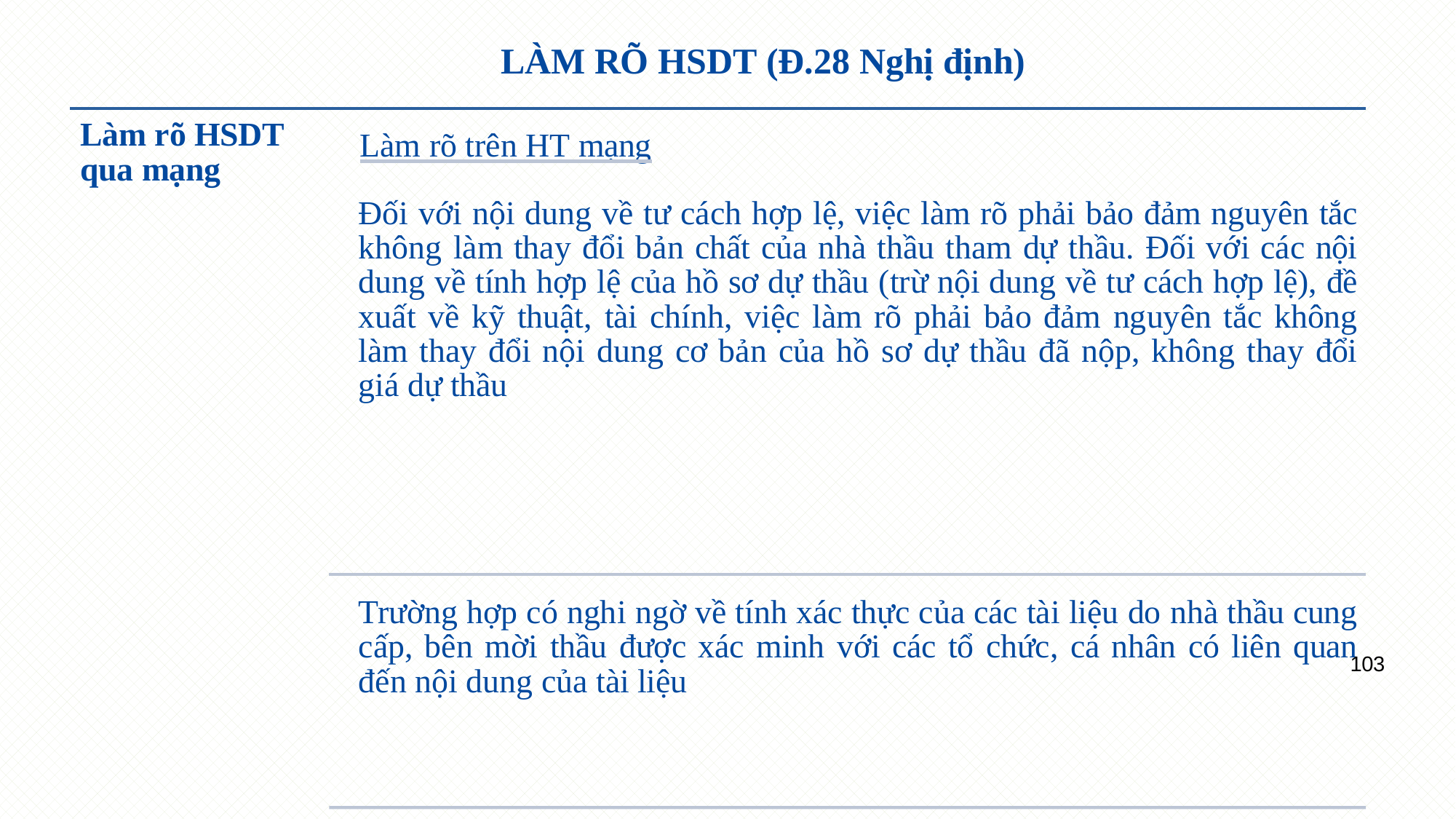

# LÀM RÕ HSDT (Đ.28 Nghị định)

Làm rõ HSDT qua mạng
	Làm rõ trên HT mạng
Đối với nội dung về tư cách hợp lệ, việc làm rõ phải bảo đảm nguyên tắc không làm thay đổi bản chất của nhà thầu tham dự thầu. Đối với các nội dung về tính hợp lệ của hồ sơ dự thầu (trừ nội dung về tư cách hợp lệ), đề xuất về kỹ thuật, tài chính, việc làm rõ phải bảo đảm nguyên tắc không làm thay đổi nội dung cơ bản của hồ sơ dự thầu đã nộp, không thay đổi giá dự thầu

Trường hợp có nghi ngờ về tính xác thực của các tài liệu do nhà thầu cung cấp, bên mời thầu được xác minh với các tổ chức, cá nhân có liên quan đến nội dung của tài liệu
103